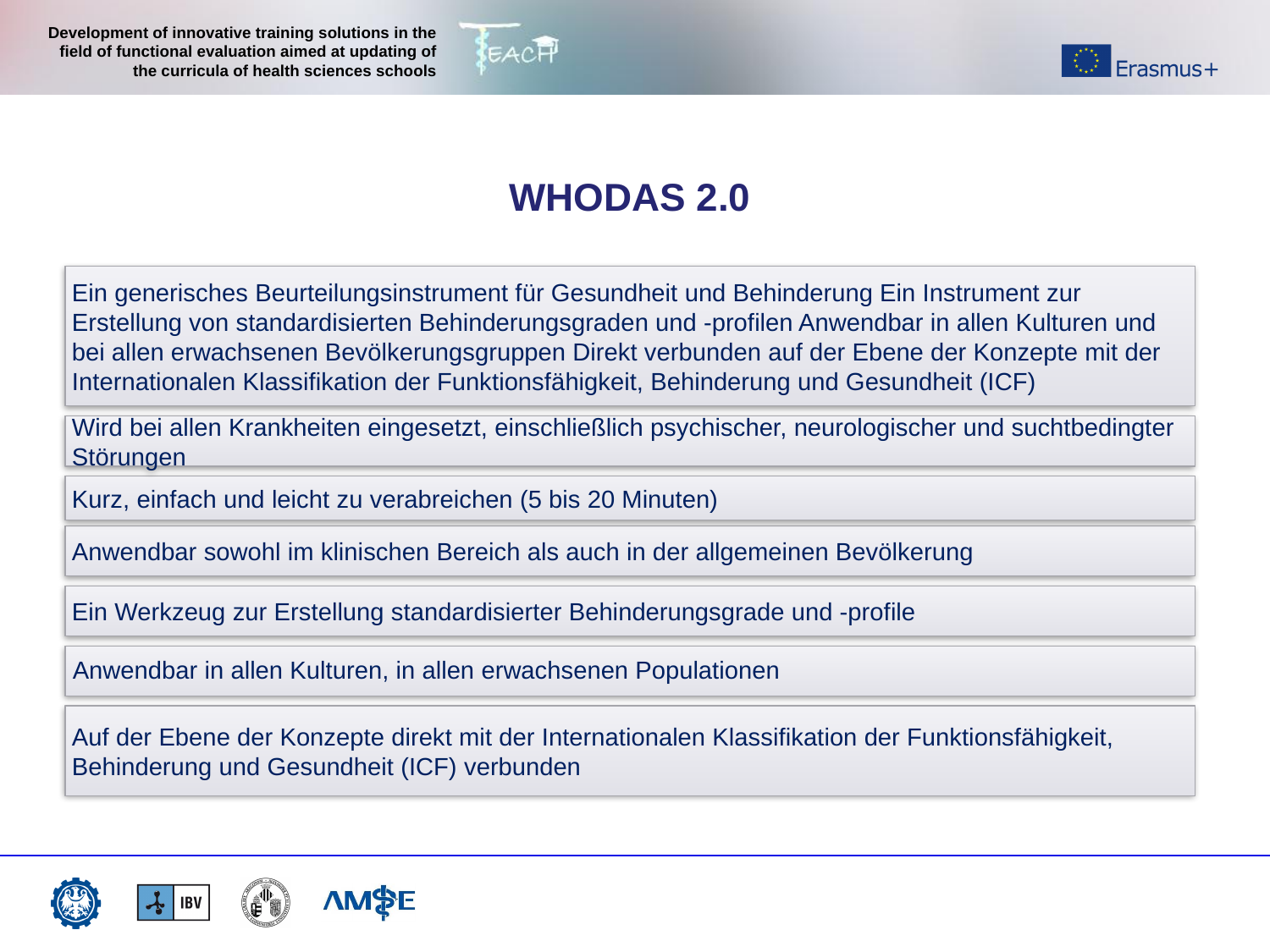

WHODAS 2.0
Ein generisches Beurteilungsinstrument für Gesundheit und Behinderung Ein Instrument zur Erstellung von standardisierten Behinderungsgraden und -profilen Anwendbar in allen Kulturen und bei allen erwachsenen Bevölkerungsgruppen Direkt verbunden auf der Ebene der Konzepte mit der Internationalen Klassifikation der Funktionsfähigkeit, Behinderung und Gesundheit (ICF)
Wird bei allen Krankheiten eingesetzt, einschließlich psychischer, neurologischer und suchtbedingter Störungen
Kurz, einfach und leicht zu verabreichen (5 bis 20 Minuten)
Anwendbar sowohl im klinischen Bereich als auch in der allgemeinen Bevölkerung
Ein Werkzeug zur Erstellung standardisierter Behinderungsgrade und -profile
Anwendbar in allen Kulturen, in allen erwachsenen Populationen
Auf der Ebene der Konzepte direkt mit der Internationalen Klassifikation der Funktionsfähigkeit, Behinderung und Gesundheit (ICF) verbunden